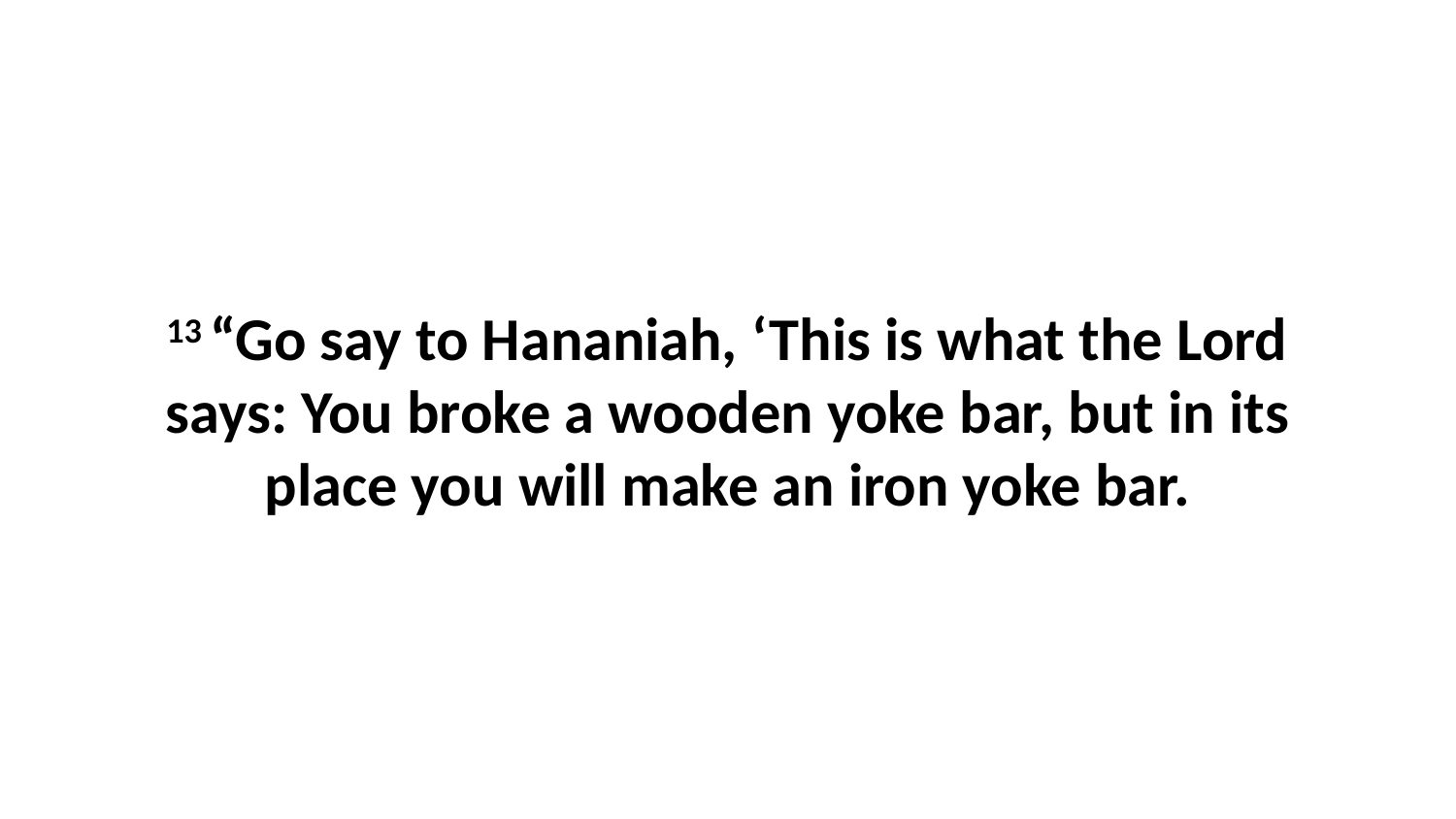

13 “Go say to Hananiah, ‘This is what the Lord says: You broke a wooden yoke bar, but in its place you will make an iron yoke bar.